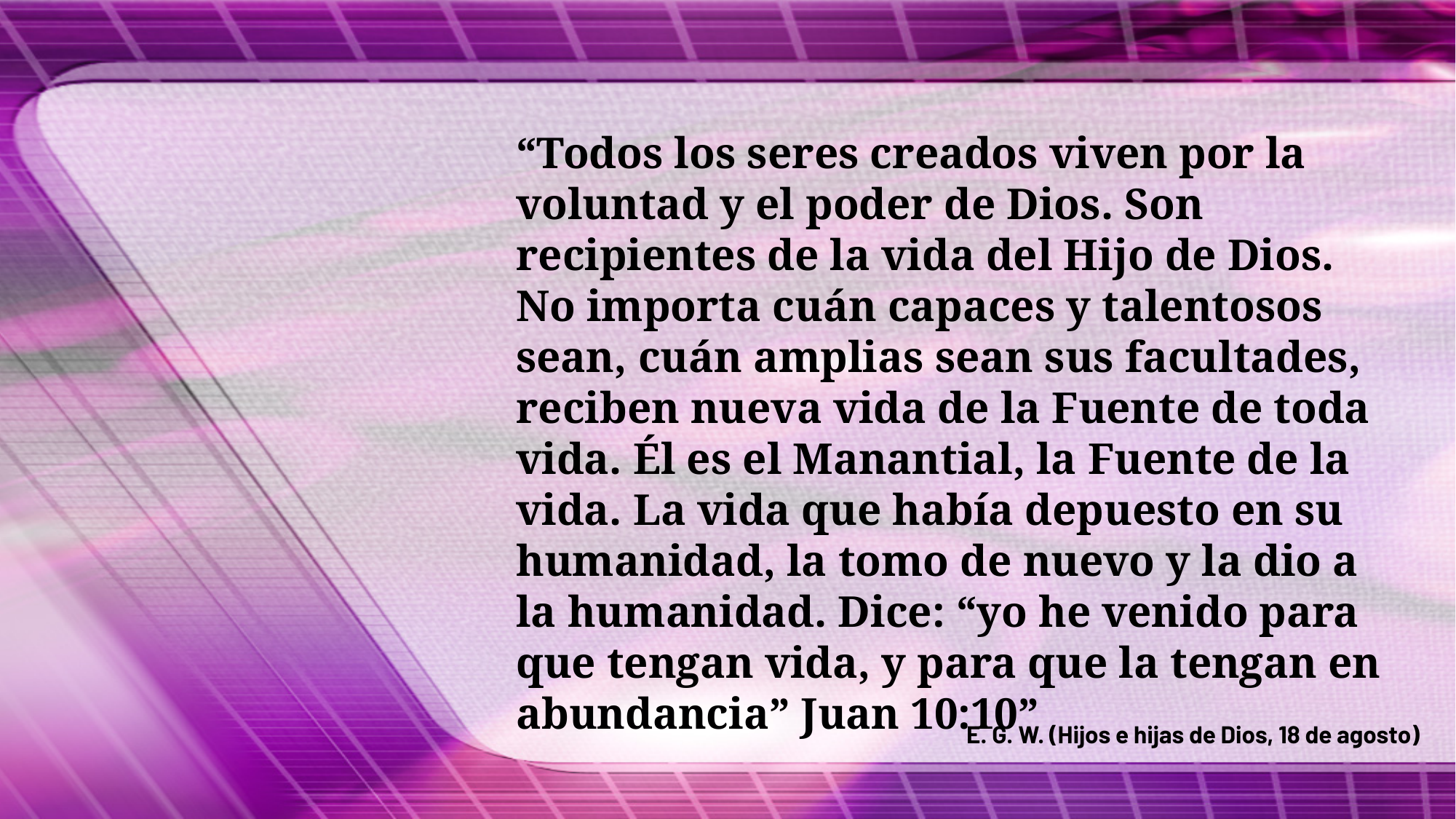

“Todos los seres creados viven por la voluntad y el poder de Dios. Son recipientes de la vida del Hijo de Dios. No importa cuán capaces y talentosos sean, cuán amplias sean sus facultades, reciben nueva vida de la Fuente de toda vida. Él es el Manantial, la Fuente de la vida. La vida que había depuesto en su humanidad, la tomo de nuevo y la dio a la humanidad. Dice: “yo he venido para que tengan vida, y para que la tengan en abundancia” Juan 10:10”
E. G. W. (Hijos e hijas de Dios, 18 de agosto)